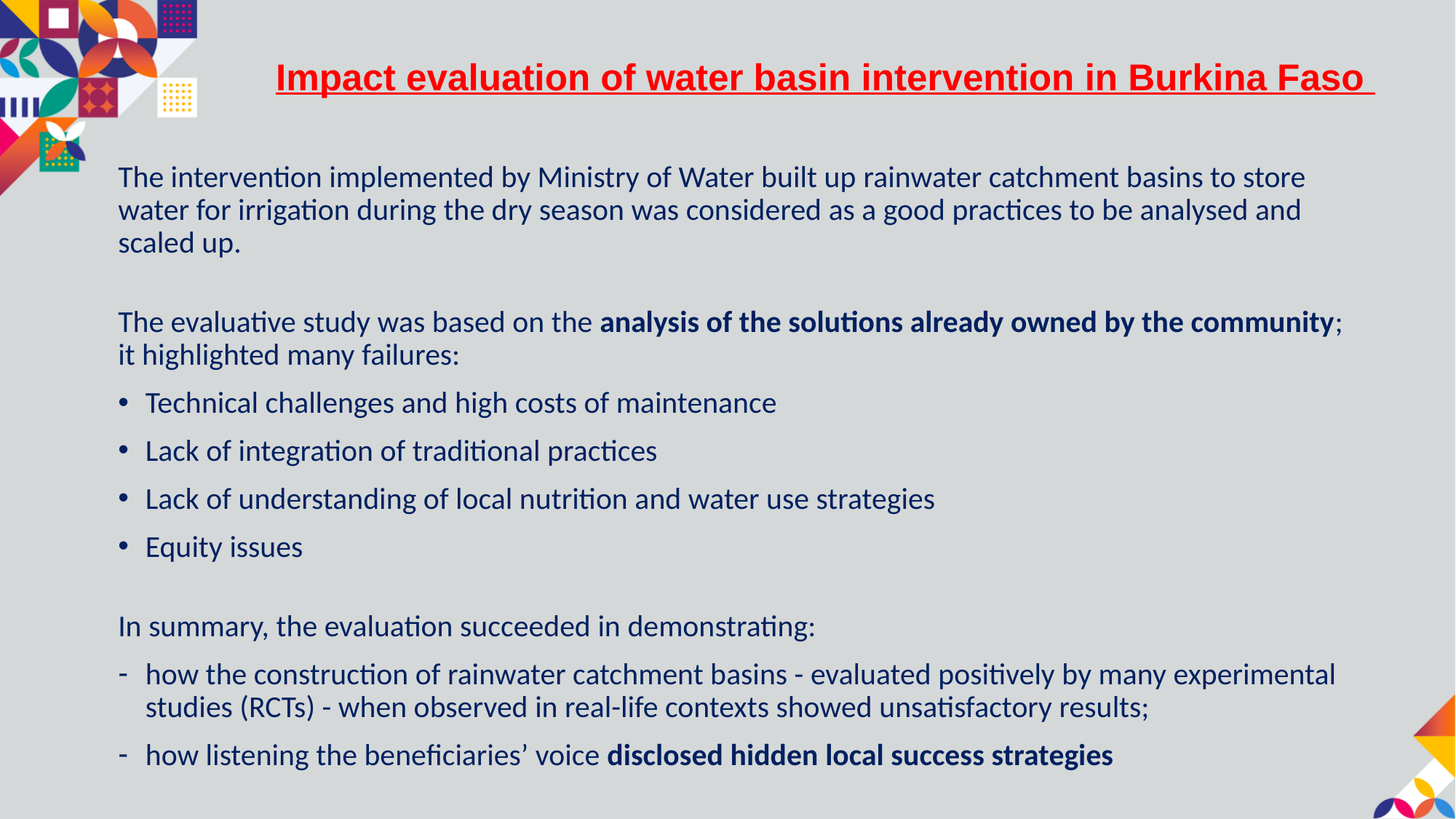

# Impact evaluation of water basin intervention in Burkina Faso
The intervention implemented by Ministry of Water built up rainwater catchment basins to store water for irrigation during the dry season was considered as a good practices to be analysed and scaled up.

The evaluative study was based on the analysis of the solutions already owned by the community; it highlighted many failures:
Technical challenges and high costs of maintenance
Lack of integration of traditional practices
Lack of understanding of local nutrition and water use strategies
Equity issues

In summary, the evaluation succeeded in demonstrating:
how the construction of rainwater catchment basins - evaluated positively by many experimental studies (RCTs) - when observed in real-life contexts showed unsatisfactory results;
how listening the beneficiaries’ voice disclosed hidden local success strategies